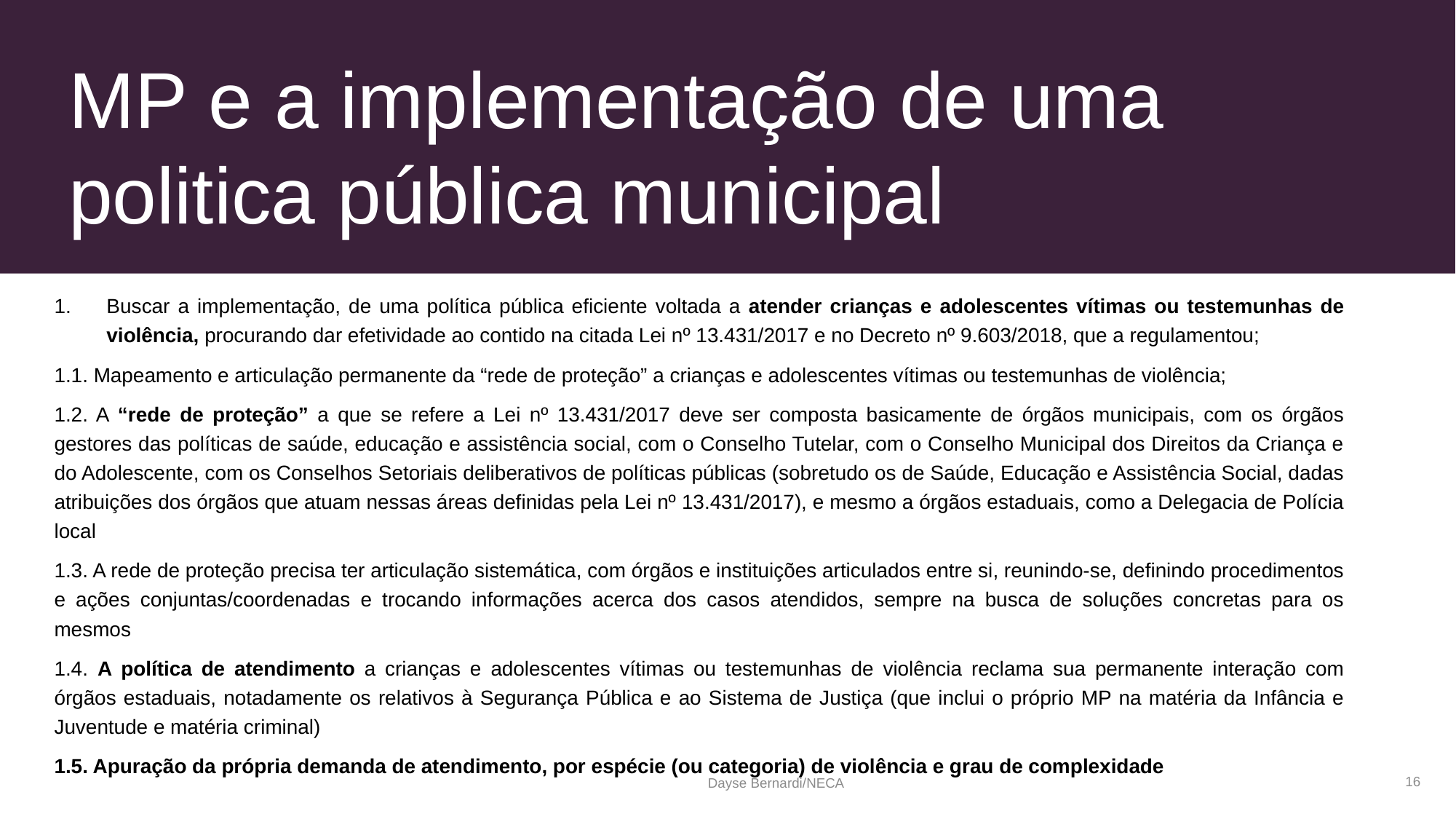

# MP e a implementação de uma politica pública municipal
Buscar a implementação, de uma política pública eficiente voltada a atender crianças e adolescentes vítimas ou testemunhas de violência, procurando dar efetividade ao contido na citada Lei nº 13.431/2017 e no Decreto nº 9.603/2018, que a regulamentou;
1.1. Mapeamento e articulação permanente da “rede de proteção” a crianças e adolescentes vítimas ou testemunhas de violência;
1.2. A “rede de proteção” a que se refere a Lei nº 13.431/2017 deve ser composta basicamente de órgãos municipais, com os órgãos gestores das políticas de saúde, educação e assistência social, com o Conselho Tutelar, com o Conselho Municipal dos Direitos da Criança e do Adolescente, com os Conselhos Setoriais deliberativos de políticas públicas (sobretudo os de Saúde, Educação e Assistência Social, dadas atribuições dos órgãos que atuam nessas áreas definidas pela Lei nº 13.431/2017), e mesmo a órgãos estaduais, como a Delegacia de Polícia local
1.3. A rede de proteção precisa ter articulação sistemática, com órgãos e instituições articulados entre si, reunindo-se, definindo procedimentos e ações conjuntas/coordenadas e trocando informações acerca dos casos atendidos, sempre na busca de soluções concretas para os mesmos
1.4. A política de atendimento a crianças e adolescentes vítimas ou testemunhas de violência reclama sua permanente interação com órgãos estaduais, notadamente os relativos à Segurança Pública e ao Sistema de Justiça (que inclui o próprio MP na matéria da Infância e Juventude e matéria criminal)
1.5. Apuração da própria demanda de atendimento, por espécie (ou categoria) de violência e grau de complexidade
Dayse Bernardi/NECA
16